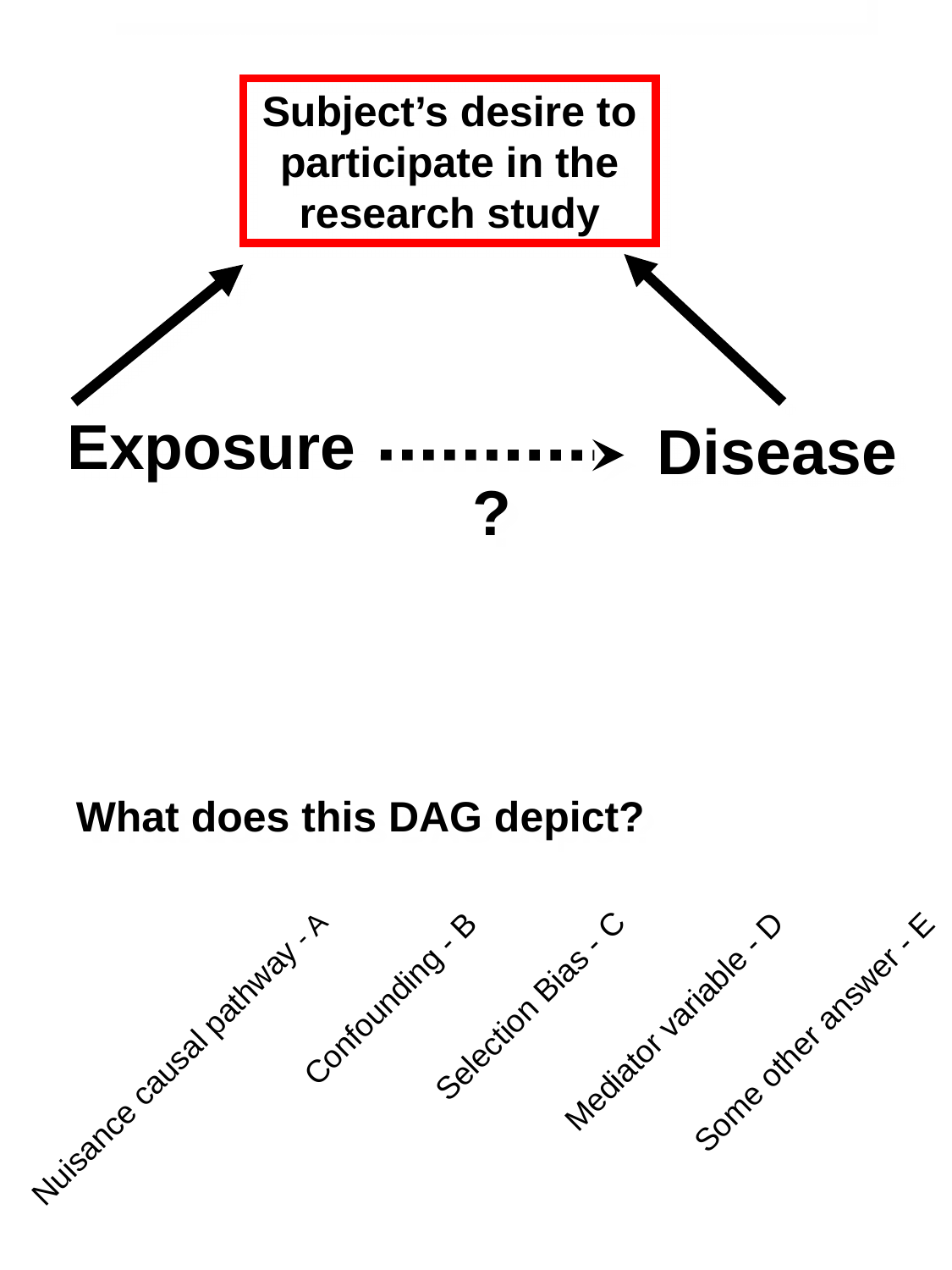

Subject’s desire to participate in the research study

Exposure

Disease

?
What does this DAG depict?
Confounding - B
Mediator variable - D
Nuisance causal pathway - A
Selection Bias - C
Some other answer - E